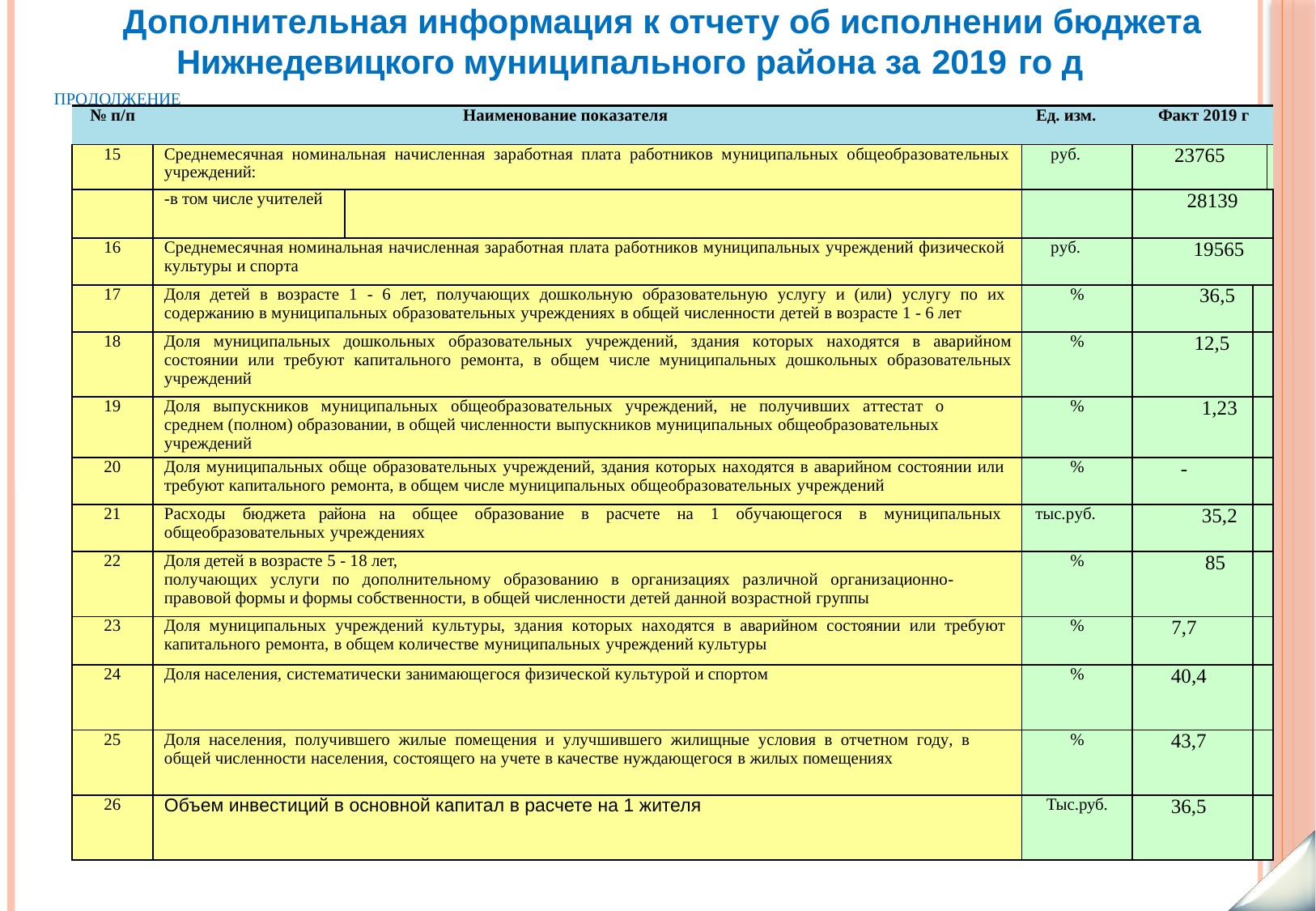

Дополнительная информация к отчету об исполнении бюджета Нижнедевицкого муниципального района за 2019 го д
ПРОДОЛЖЕНИЕ

| № п/п |  | Наименование показателя | Ед. изм. | Факт 2019 г |  |  |
| --- | --- | --- | --- | --- | --- | --- |
| 15 | Среднемесячная номинальная начисленная заработная плата работников муниципальных общеобразовательных учреждений: |  | руб. | 23765 |  |  |
|  | -в том числе учителей |  |  | 28139 |  |  |
|  |  |  |  |  |  |  |
| 16 | Среднемесячная номинальная начисленная заработная плата работников муниципальных учреждений физической культуры и спорта |  | руб. | 19565 |  |  |
| 17 | Доля детей в возрасте 1 - 6 лет, получающих дошкольную образовательную услугу и (или) услугу по их содержанию в муниципальных образовательных учреждениях в общей численности детей в возрасте 1 - 6 лет |  | % | 36,5 |  |  |
| 18 | Доля муниципальных дошкольных образовательных учреждений, здания которых находятся в аварийном состоянии или требуют капитального ремонта, в общем числе муниципальных дошкольных образовательных учреждений |  | % | 12,5 |  |  |
| 19 | Доля выпускников муниципальных общеобразовательных учреждений, не получивших аттестат о среднем (полном) образовании, в общей численности выпускников муниципальных общеобразовательных учреждений |  | % | 1,23 |  |  |
| 20 | Доля муниципальных обще образовательных учреждений, здания которых находятся в аварийном состоянии или требуют капитального ремонта, в общем числе муниципальных общеобразовательных учреждений |  | % | - |  |  |
| 21 | Расходы бюджета района на общее образование в расчете на 1 обучающегося в муниципальных общеобразовательных учреждениях |  | тыс.руб. | 35,2 |  |  |
| 22 | Доля детей в возрасте 5 - 18 лет, получающих услуги по дополнительному образованию в организациях различной организационно-правовой формы и формы собственности, в общей численности детей данной возрастной группы |  | % | 85 |  |  |
| 23 | Доля муниципальных учреждений культуры, здания которых находятся в аварийном состоянии или требуют капитального ремонта, в общем количестве муниципальных учреждений культуры |  | % | 7,7 |  |  |
| 24 | Доля населения, систематически занимающегося физической культурой и спортом |  | % | 40,4 |  |  |
| 25 | Доля населения, получившего жилые помещения и улучшившего жилищные условия в отчетном году, в общей численности населения, состоящего на учете в качестве нуждающегося в жилых помещениях |  | % | 43,7 |  |  |
| 26 | Объем инвестиций в основной капитал в расчете на 1 жителя |  | Тыс.руб. | 36,5 |  |  |
33